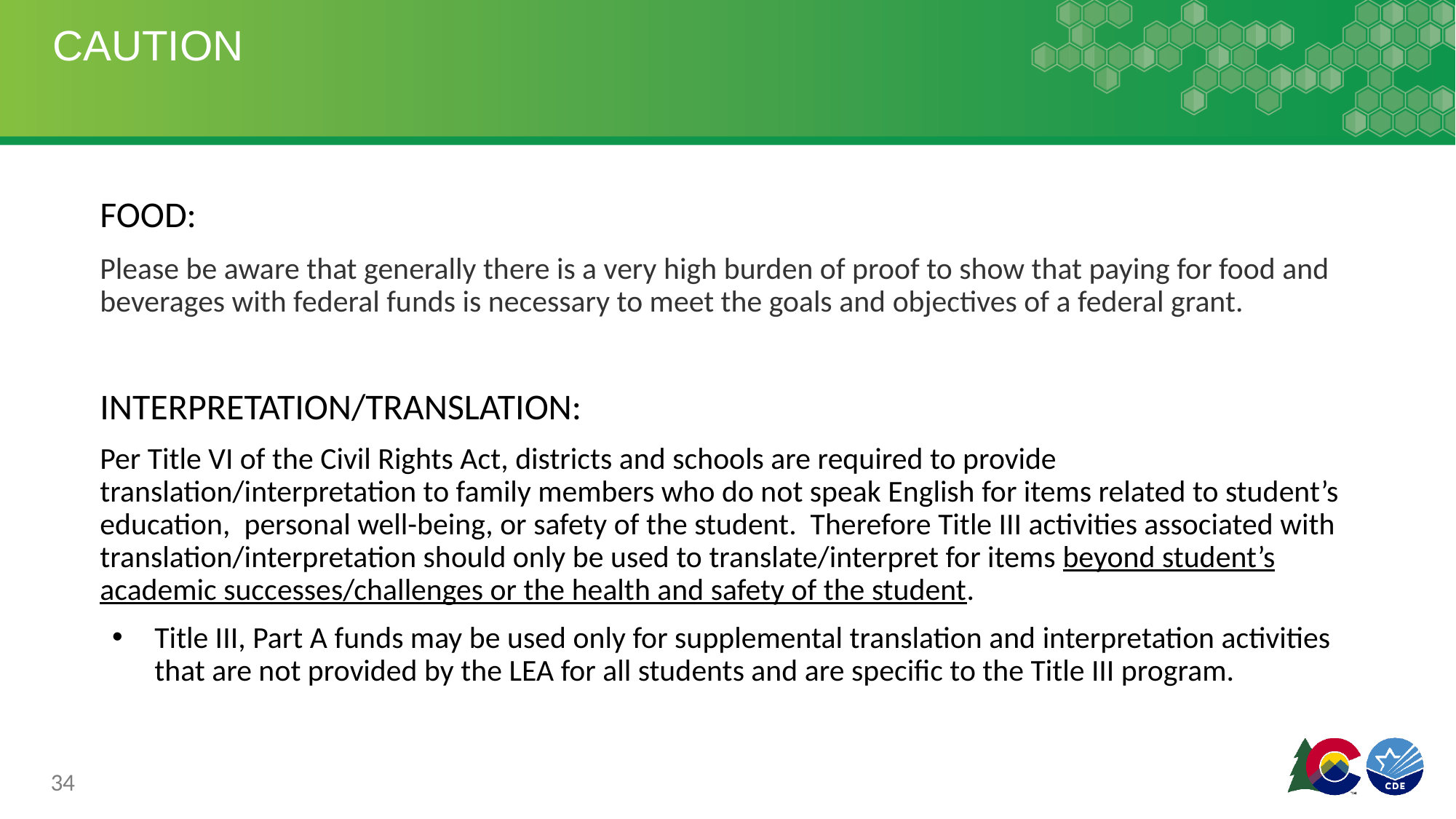

# CAUTION
FOOD:
Please be aware that generally there is a very high burden of proof to show that paying for food and beverages with federal funds is necessary to meet the goals and objectives of a federal grant.

INTERPRETATION/TRANSLATION:
Per Title VI of the Civil Rights Act, districts and schools are required to provide translation/interpretation to family members who do not speak English for items related to student’s education,  personal well-being, or safety of the student.  Therefore Title III activities associated with translation/interpretation should only be used to translate/interpret for items beyond student’s academic successes/challenges or the health and safety of the student.
Title III, Part A funds may be used only for supplemental translation and interpretation activities that are not provided by the LEA for all students and are specific to the Title III program.
34